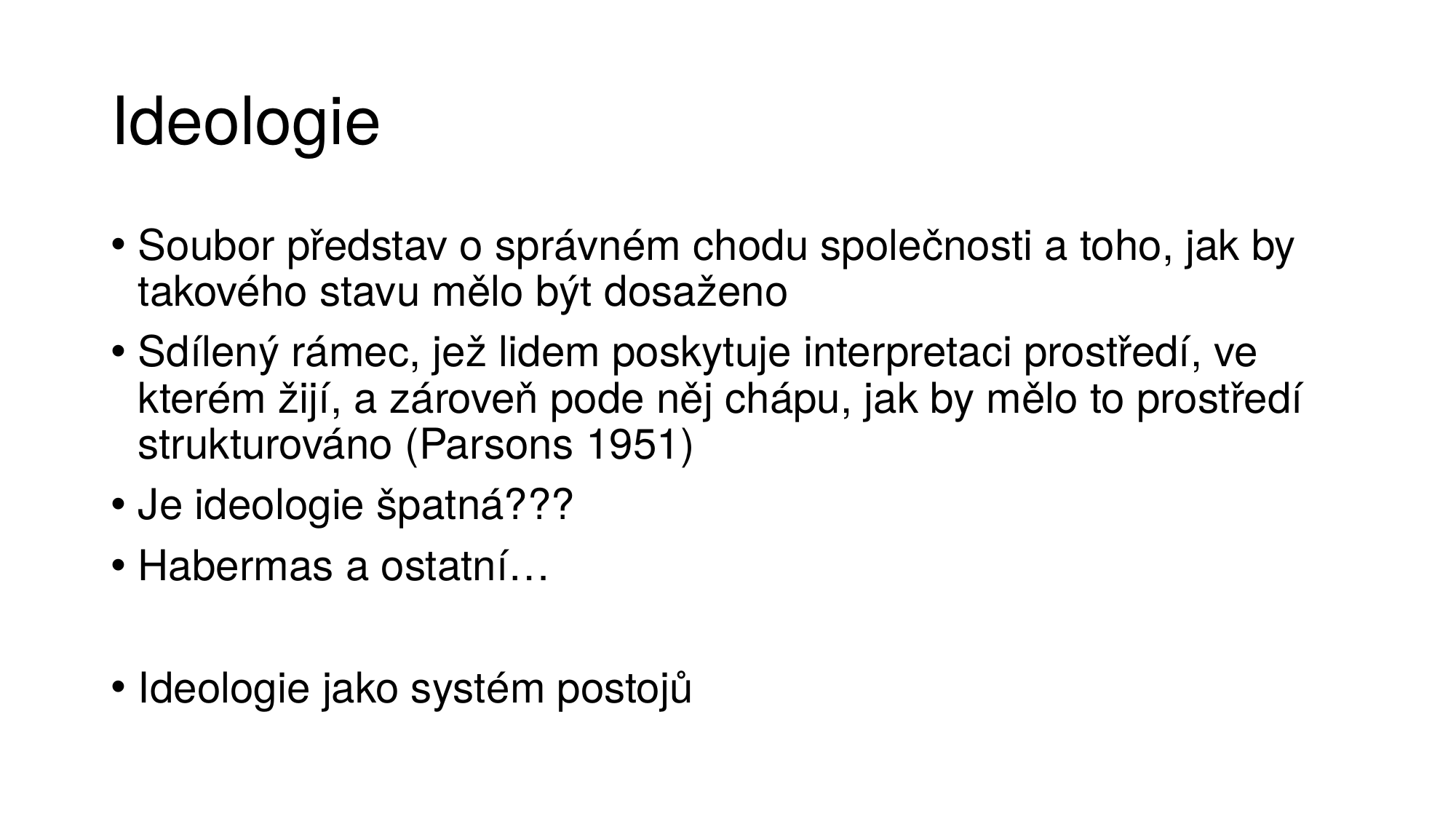

# Ideologie
Soubor představ o správném chodu společnosti a toho, jak by takového stavu mělo být dosaženo
Sdílený rámec, jež lidem poskytuje interpretaci prostředí, ve kterém žijí, a zároveň pode něj chápu, jak by mělo to prostředí strukturováno (Parsons 1951)
Je ideologie špatná???
Habermas a ostatní…

Ideologie jako systém postojů